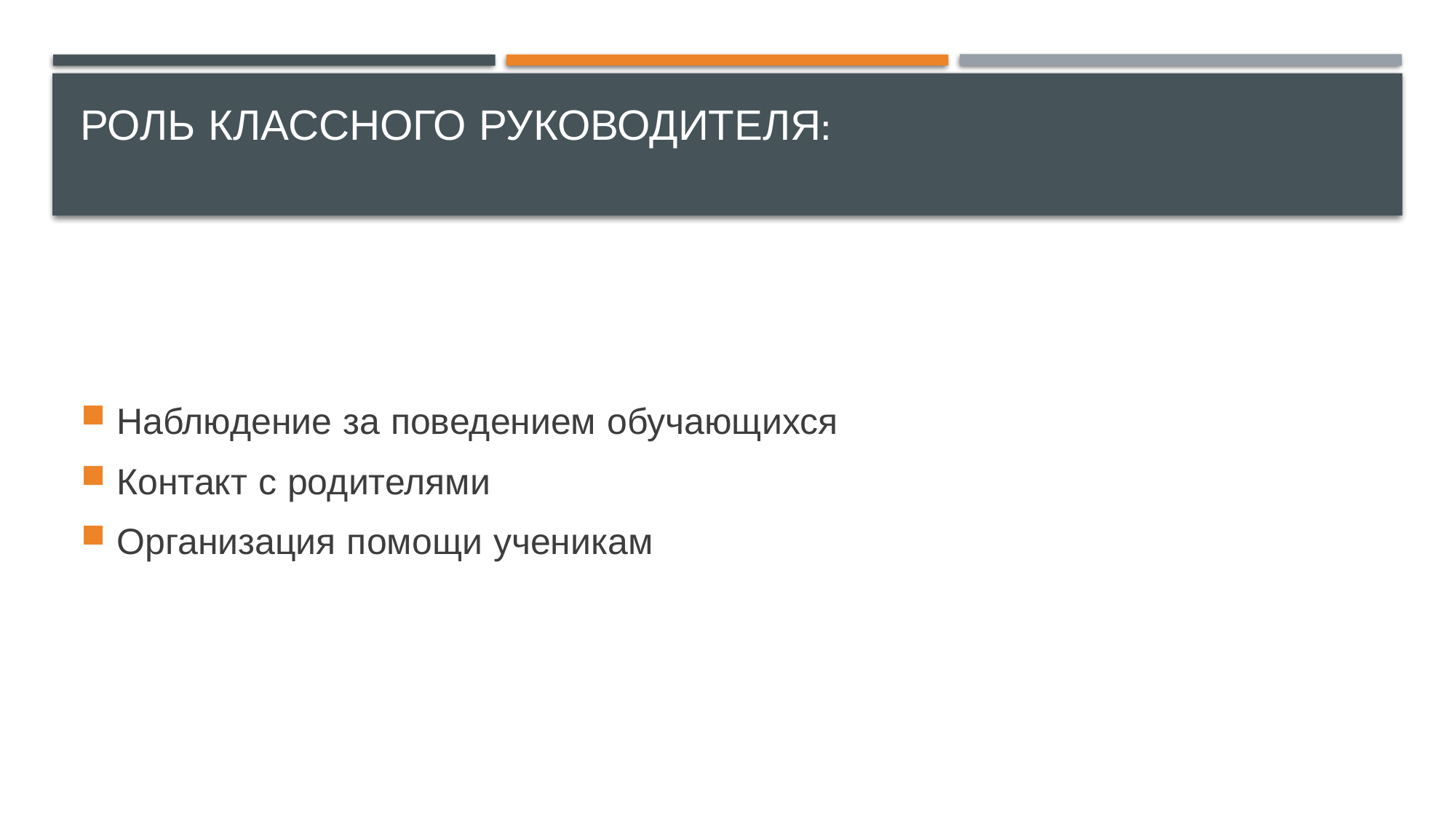

# Роль классного руководителя:
Наблюдение за поведением обучающихся
Контакт с родителями
Организация помощи ученикам